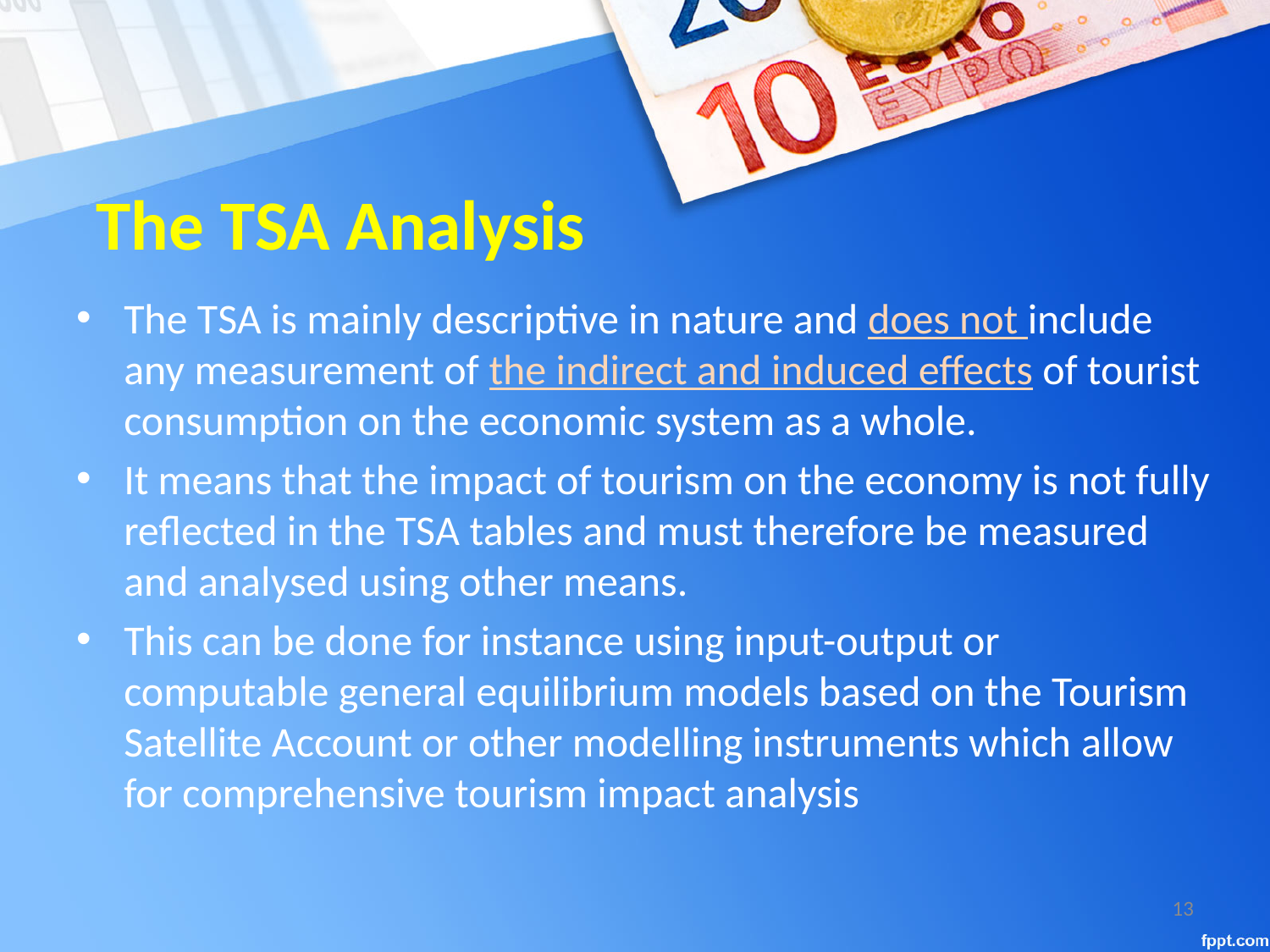

# The TSA Analysis
The TSA is mainly descriptive in nature and does not include any measurement of the indirect and induced effects of tourist consumption on the economic system as a whole.
It means that the impact of tourism on the economy is not fully reflected in the TSA tables and must therefore be measured and analysed using other means.
This can be done for instance using input-output or computable general equilibrium models based on the Tourism Satellite Account or other modelling instruments which allow for comprehensive tourism impact analysis
13